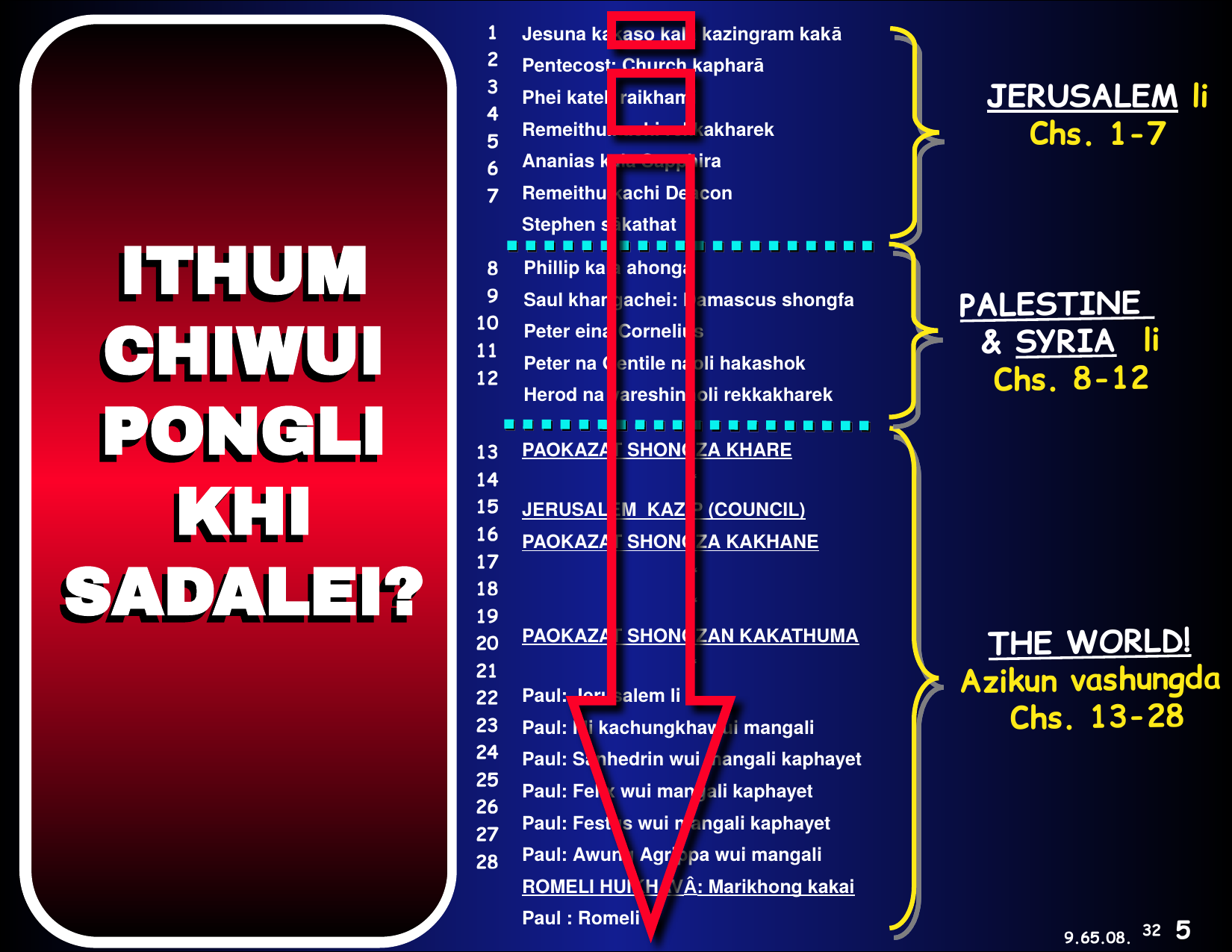

Jesuna kakaso kala kazingram kakā
Pentecost: Church kapharā
Phei katek raikhami
Remeithuikachi rekkakharek
Ananias kala Sapphira
Remeithuikachi Deacon
Stephen sākathat

”…and you will be my witnesses in Jerusalem, and in all Judea, and Samaria, and to the ends of the earth.”                        Acts 1:8b
”…and you will be my witnesses in Jerusalem, and in all Judea, and Samaria, and to the ends of the earth.”                      Acts 1:8b

ITHUM CHIWUI PONGLI KHI SADALEI?
ITHUM CHIWUI PONGLI KHI SADALEI?
1
2
3
4
5
6
7

AN AGELESS DRAMA IN THREE EPISODES!
 THE CHURCH IS BORN… AND HERE WE ARE!
AN AGELESS DRAMA IN THREE EPISODES!
 THE CHURCH IS BORN… AND HERE WE ARE!

JERUSALEM li Chs. 1-7
STUDY HELP #23

Phillip kala ahonga
Saul khangachei: Damascus shongfa
Peter eina Cornelius
Peter na Gentile naoli hakashok
Herod na vareshinaoli rekkakharek
8
9
10
11
12
PALESTINE     & SYRIA  li  Chs. 8-12

AN INDEX TO                              THE ACTS OF THE APOSTLES

13
14
15
16
17
18
19
20
21
22
23
24
25
26
27
28

PAOKAZAT SHONGZA KHARE
		“
JERUSALEM  KAZIP (COUNCIL)
PAOKAZAT SHONGZA KAKHANE
		“
		“
PAOKAZAT SHONGZAN KAKATHUMA
		“
Paul: Jerusalem li
Paul: Mi kachungkhawui mangali
Paul: Sanhedrin wui mangali kaphayet
Paul: Felix wui mangali kaphayet
Paul: Festus wui mangali kaphayet
Paul: Awung Agrippa wui mangali
ROMELI HUIKHAVÂ: Marikhong kakai
Paul : Romeli
THE WORLD! Azikun vashungda  Chs. 13-28

5
©2006 TBBMI
32